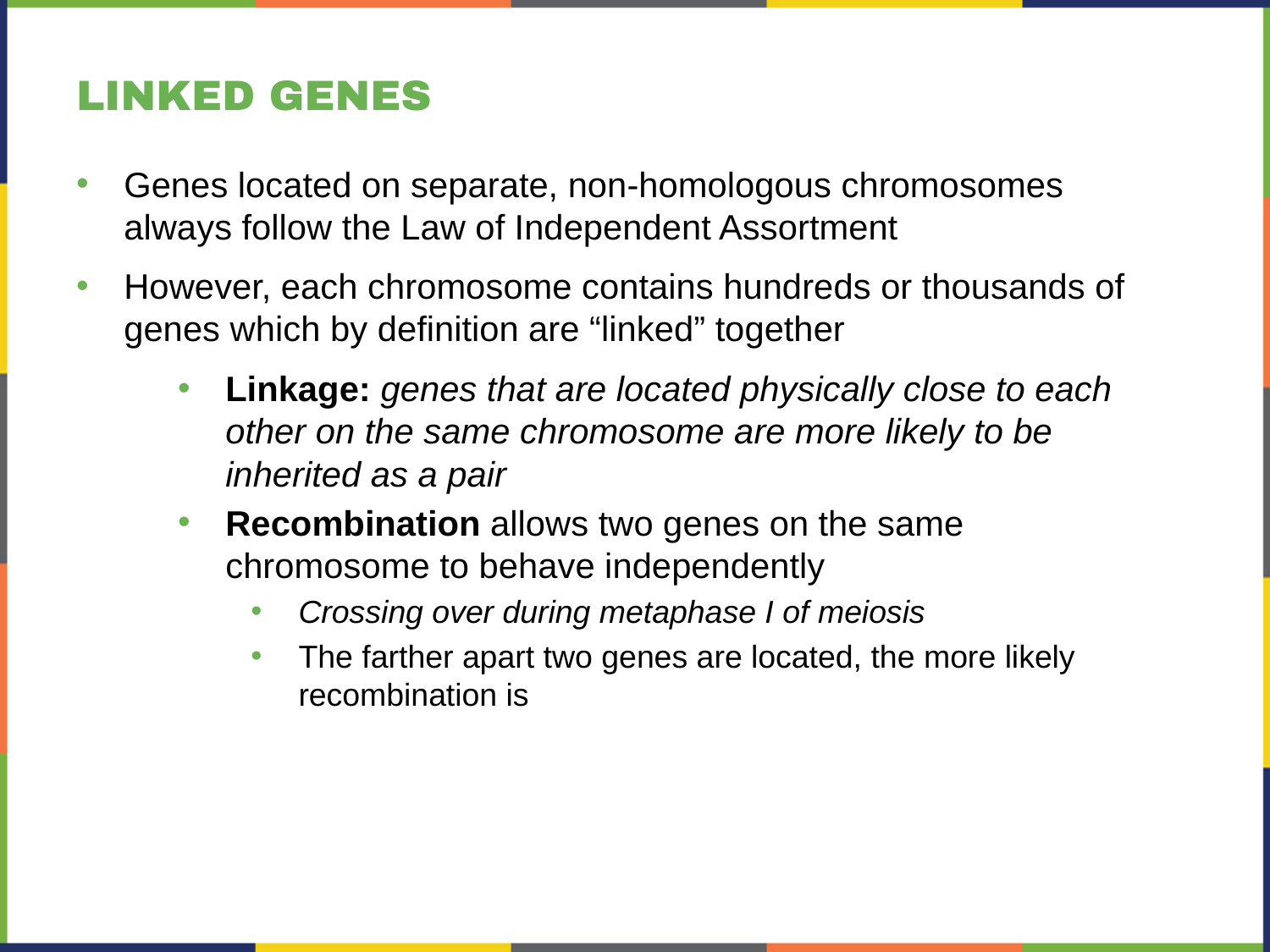

# LINKED GENES
Genes located on separate, non-homologous chromosomes always follow the Law of Independent Assortment
However, each chromosome contains hundreds or thousands of genes which by definition are “linked” together
Linkage: genes that are located physically close to each other on the same chromosome are more likely to be inherited as a pair
Recombination allows two genes on the same chromosome to behave independently
Crossing over during metaphase I of meiosis
The farther apart two genes are located, the more likely recombination is